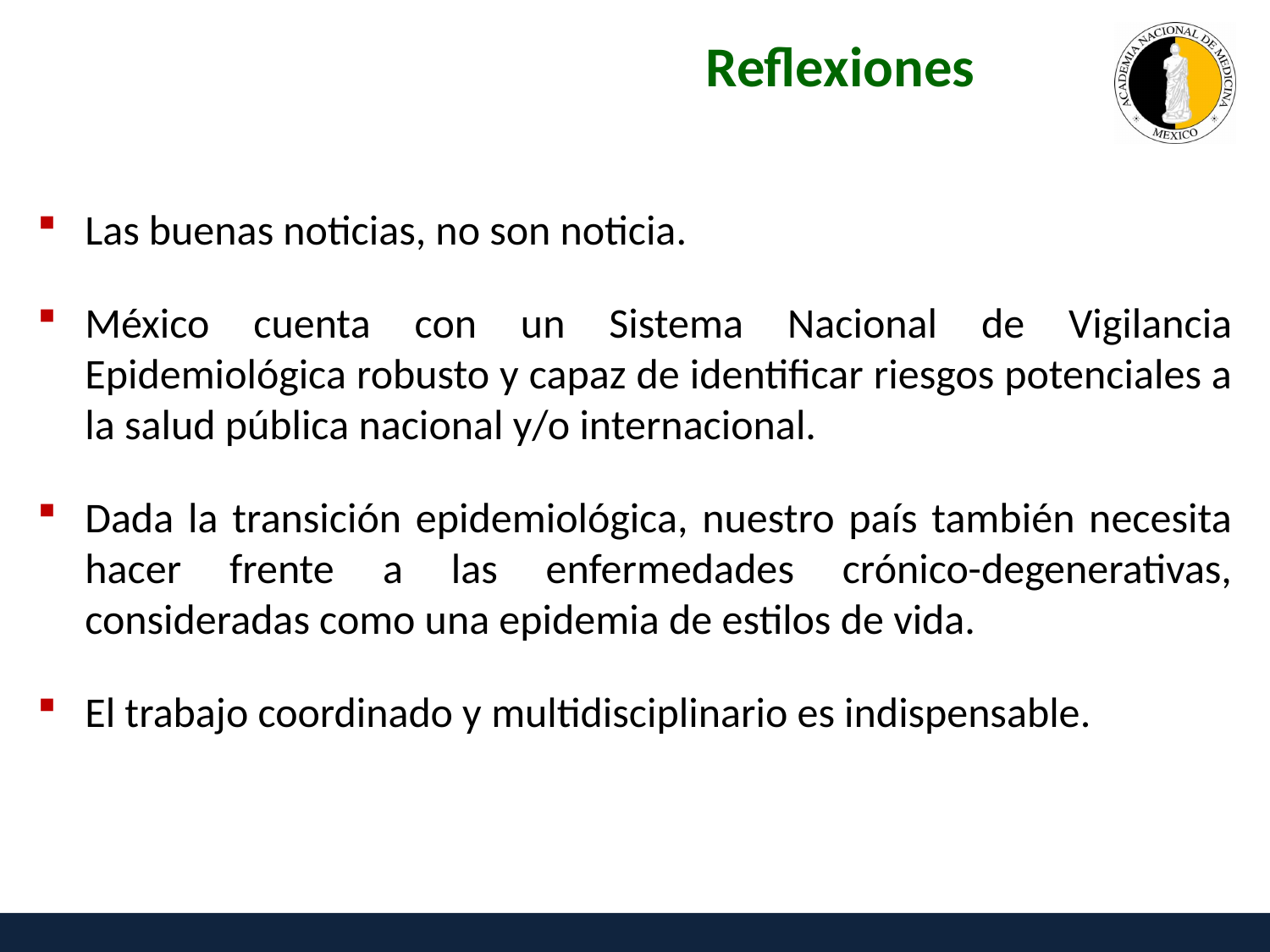

Reflexiones
Las buenas noticias, no son noticia.
México cuenta con un Sistema Nacional de Vigilancia Epidemiológica robusto y capaz de identificar riesgos potenciales a la salud pública nacional y/o internacional.
Dada la transición epidemiológica, nuestro país también necesita hacer frente a las enfermedades crónico-degenerativas, consideradas como una epidemia de estilos de vida.
El trabajo coordinado y multidisciplinario es indispensable.